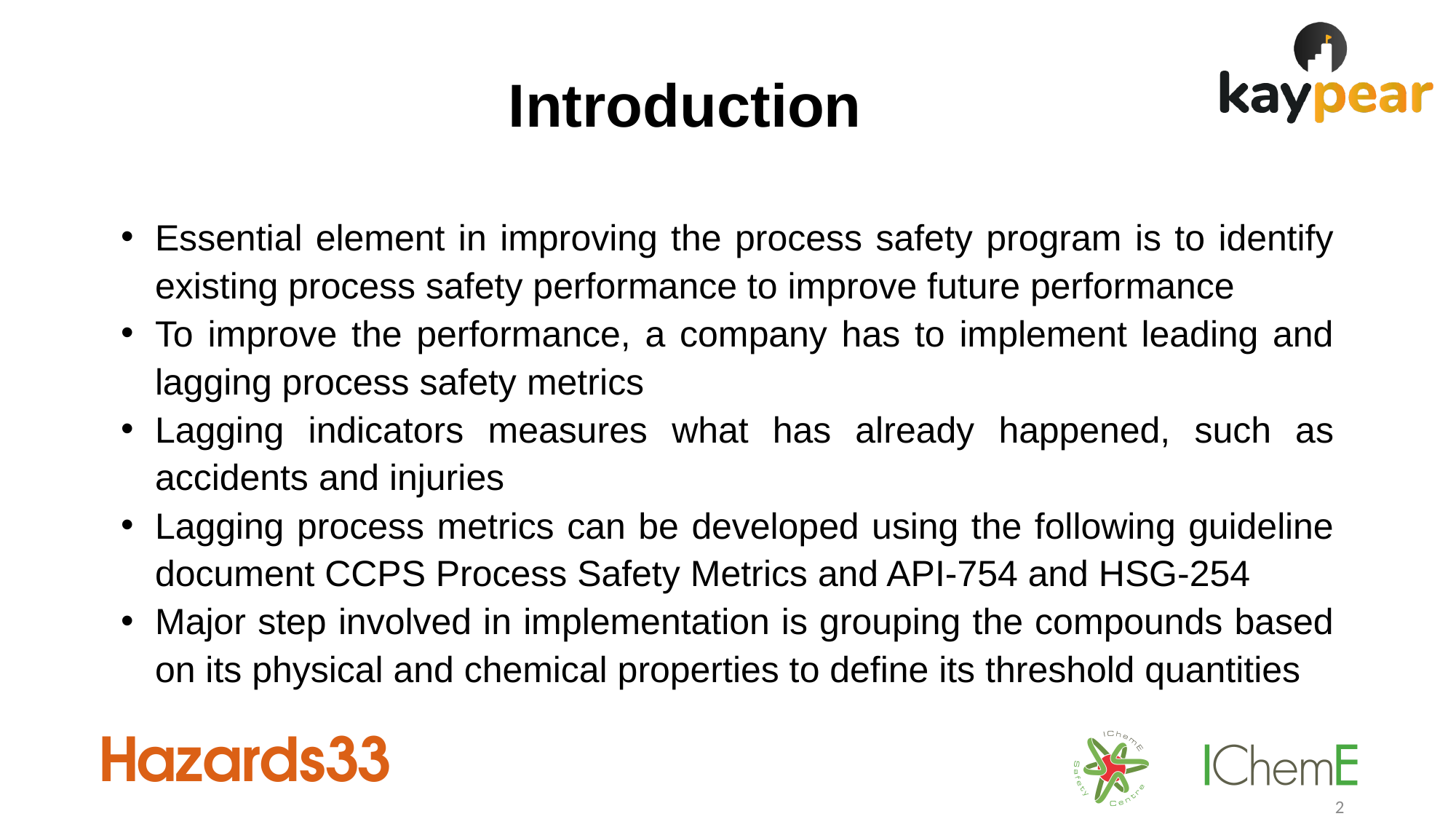

Introduction
Essential element in improving the process safety program is to identify existing process safety performance to improve future performance
To improve the performance, a company has to implement leading and lagging process safety metrics
Lagging indicators measures what has already happened, such as accidents and injuries
Lagging process metrics can be developed using the following guideline document CCPS Process Safety Metrics and API-754 and HSG-254
Major step involved in implementation is grouping the compounds based on its physical and chemical properties to define its threshold quantities
2